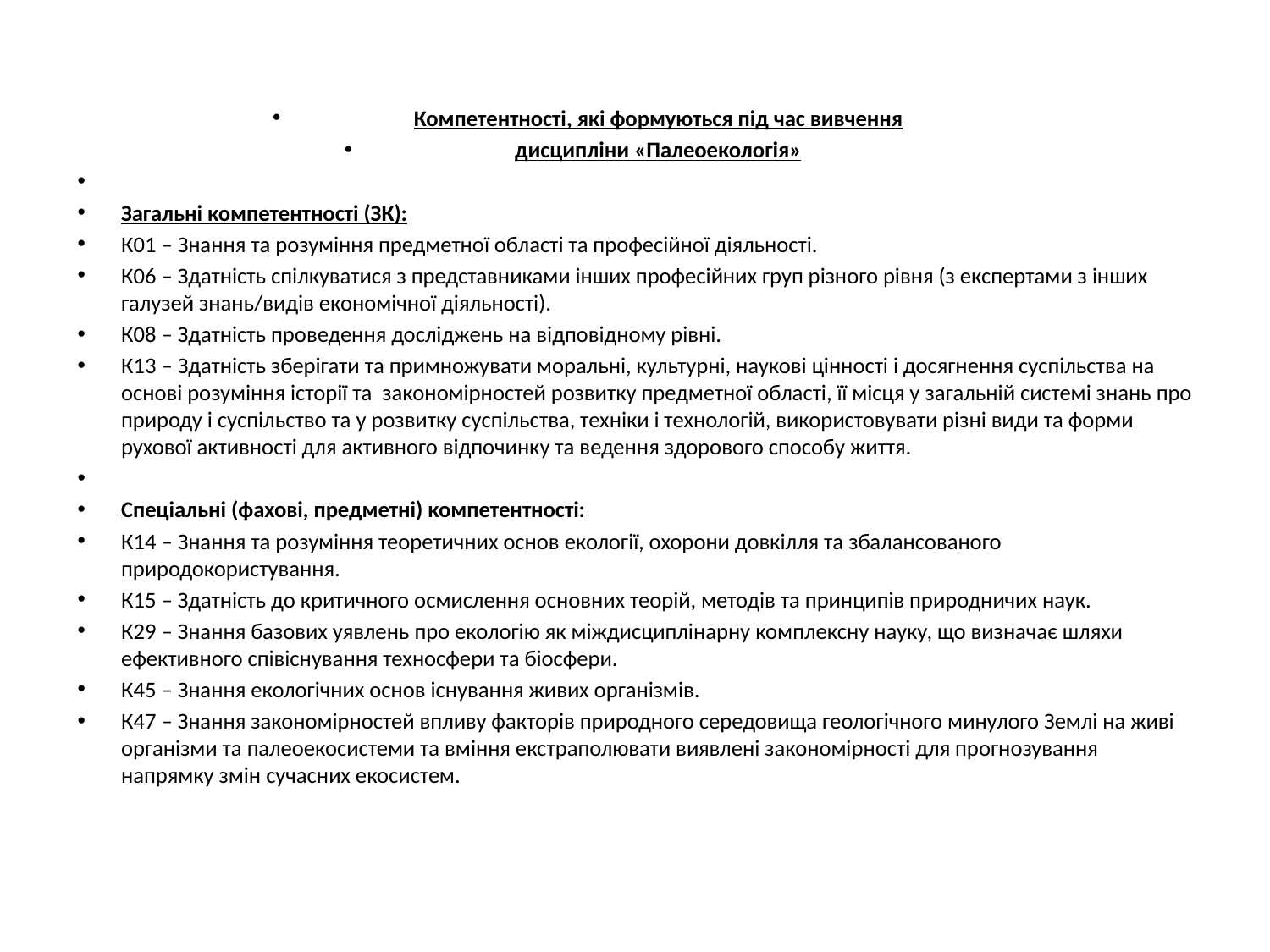

Компетентності, які формуються під час вивчення
дисципліни «Палеоекологія»

Загальні компетентності (ЗК):
К01 – Знання та розуміння предметної області та професійної діяльності.
К06 – Здатність спілкуватися з представниками інших професійних груп різного рівня (з експертами з інших галузей знань/видів економічної діяльності).
К08 – Здатність проведення досліджень на відповідному рівні.
К13 – Здатність зберігати та примножувати моральні, культурні, наукові цінності і досягнення суспільства на основі розуміння історії та  закономірностей розвитку предметної області, її місця у загальній системі знань про природу і суспільство та у розвитку суспільства, техніки і технологій, використовувати різні види та форми рухової активності для активного відпочинку та ведення здорового способу життя.

Спеціальні (фахові, предметні) компетентності:
К14 – Знання та розуміння теоретичних основ екології, охорони довкілля та збалансованого природокористування.
К15 – Здатність до критичного осмислення основних теорій, методів та принципів природничих наук.
К29 – Знання базових уявлень про екологію як міждисциплінарну комплексну науку, що визначає шляхи ефективного співіснування техносфери та біосфери.
К45 – Знання екологічних основ існування живих організмів.
К47 – Знання закономірностей впливу факторів природного середовища геологічного минулого Землі на живі організми та палеоекосистеми та вміння екстраполювати виявлені закономірності для прогнозування напрямку змін сучасних екосистем.